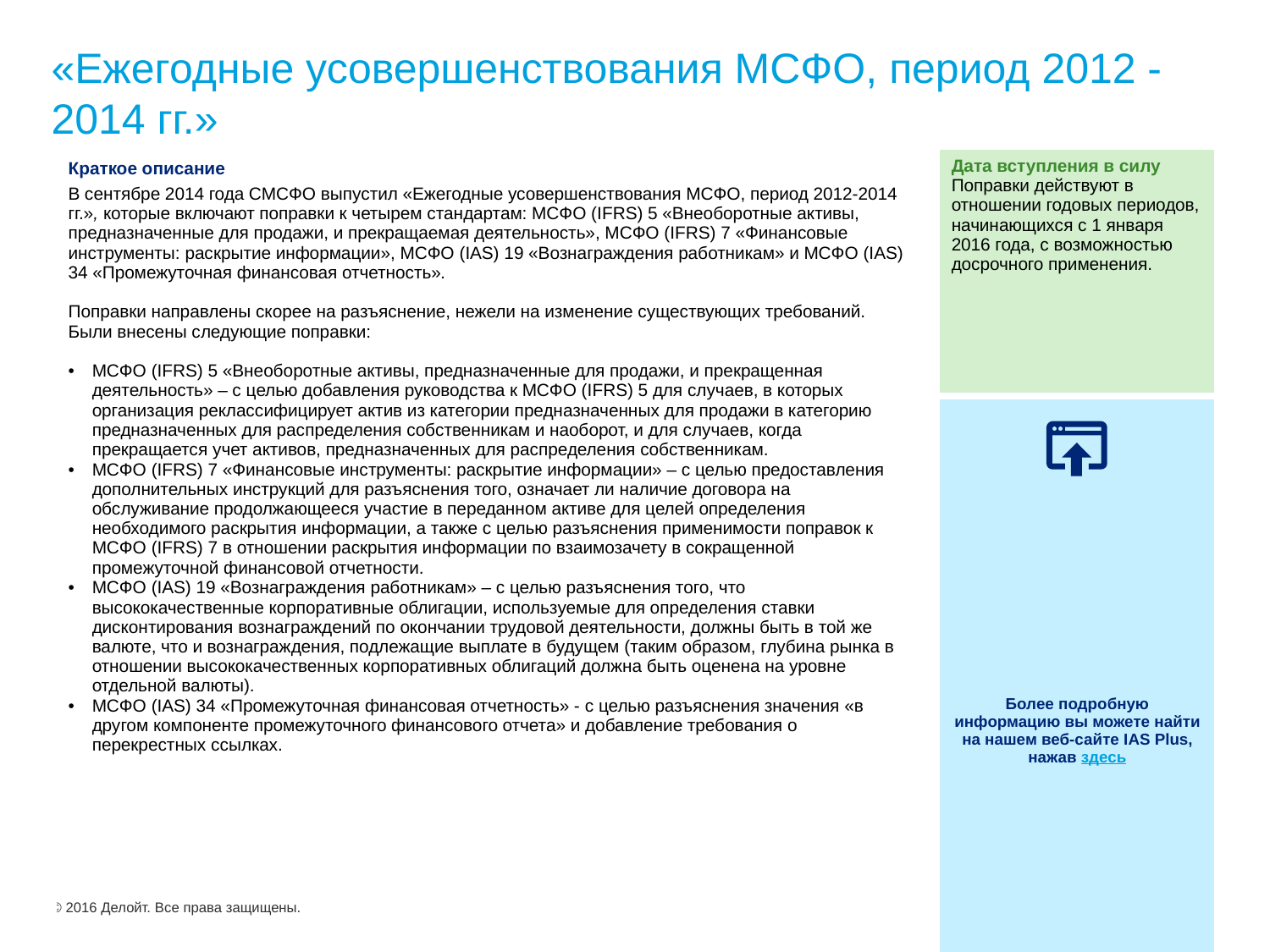

# «Ежегодные усовершенствования МСФО, период 2012 - 2014 гг.»
| Краткое описание В сентябре 2014 года СМСФО выпустил «Ежегодные усовершенствования МСФО, период 2012-2014 гг.», которые включают поправки к четырем стандартам: МСФО (IFRS) 5 «Внеоборотные активы, предназначенные для продажи, и прекращаемая деятельность», МСФО (IFRS) 7 «Финансовые инструменты: раскрытие информации», МСФО (IAS) 19 «Вознаграждения работникам» и МСФО (IAS) 34 «Промежуточная финансовая отчетность». Поправки направлены скорее на разъяснение, нежели на изменение существующих требований. Были внесены следующие поправки: МСФО (IFRS) 5 «Внеоборотные активы, предназначенные для продажи, и прекращенная деятельность» – с целью добавления руководства к МСФО (IFRS) 5 для случаев, в которых организация реклассифицирует актив из категории предназначенных для продажи в категорию предназначенных для распределения собственникам и наоборот, и для случаев, когда прекращается учет активов, предназначенных для распределения собственникам. МСФО (IFRS) 7 «Финансовые инструменты: раскрытие информации» – с целью предоставления дополнительных инструкций для разъяснения того, означает ли наличие договора на обслуживание продолжающееся участие в переданном активе для целей определения необходимого раскрытия информации, а также с целью разъяснения применимости поправок к МСФО (IFRS) 7 в отношении раскрытия информации по взаимозачету в сокращенной промежуточной финансовой отчетности. МСФО (IAS) 19 «Вознаграждения работникам» – с целью разъяснения того, что высококачественные корпоративные облигации, используемые для определения ставки дисконтирования вознаграждений по окончании трудовой деятельности, должны быть в той же валюте, что и вознаграждения, подлежащие выплате в будущем (таким образом, глубина рынка в отношении высококачественных корпоративных облигаций должна быть оценена на уровне отдельной валюты). МСФО (IAS) 34 «Промежуточная финансовая отчетность» - с целью разъяснения значения «в другом компоненте промежуточного финансового отчета» и добавление требования о перекрестных ссылках. | Дата вступления в силу Поправки действуют в отношении годовых периодов, начинающихся с 1 января 2016 года, с возможностью досрочного применения. |
| --- | --- |
|  | Более подробную информацию вы можете найти на нашем веб-сайте IAS Plus, нажав здесь |

© 2016 Делойт. Все права защищены.
8